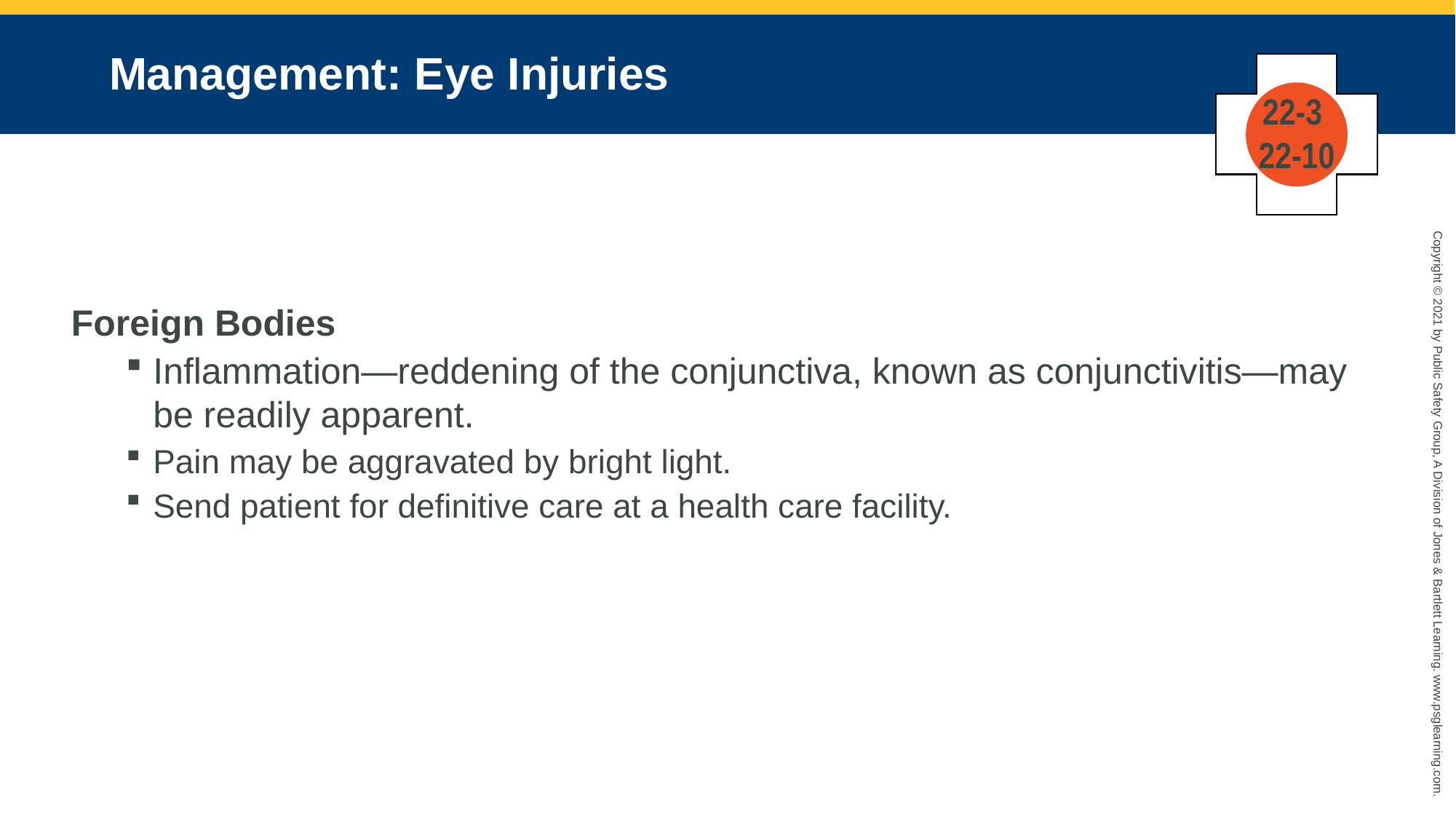

# Management: Eye Injuries

22-3
22-10

Foreign Bodies
Inflammation—reddening of the conjunctiva, known as conjunctivitis—may be readily apparent.
Pain may be aggravated by bright light.
Send patient for definitive care at a health care facility.